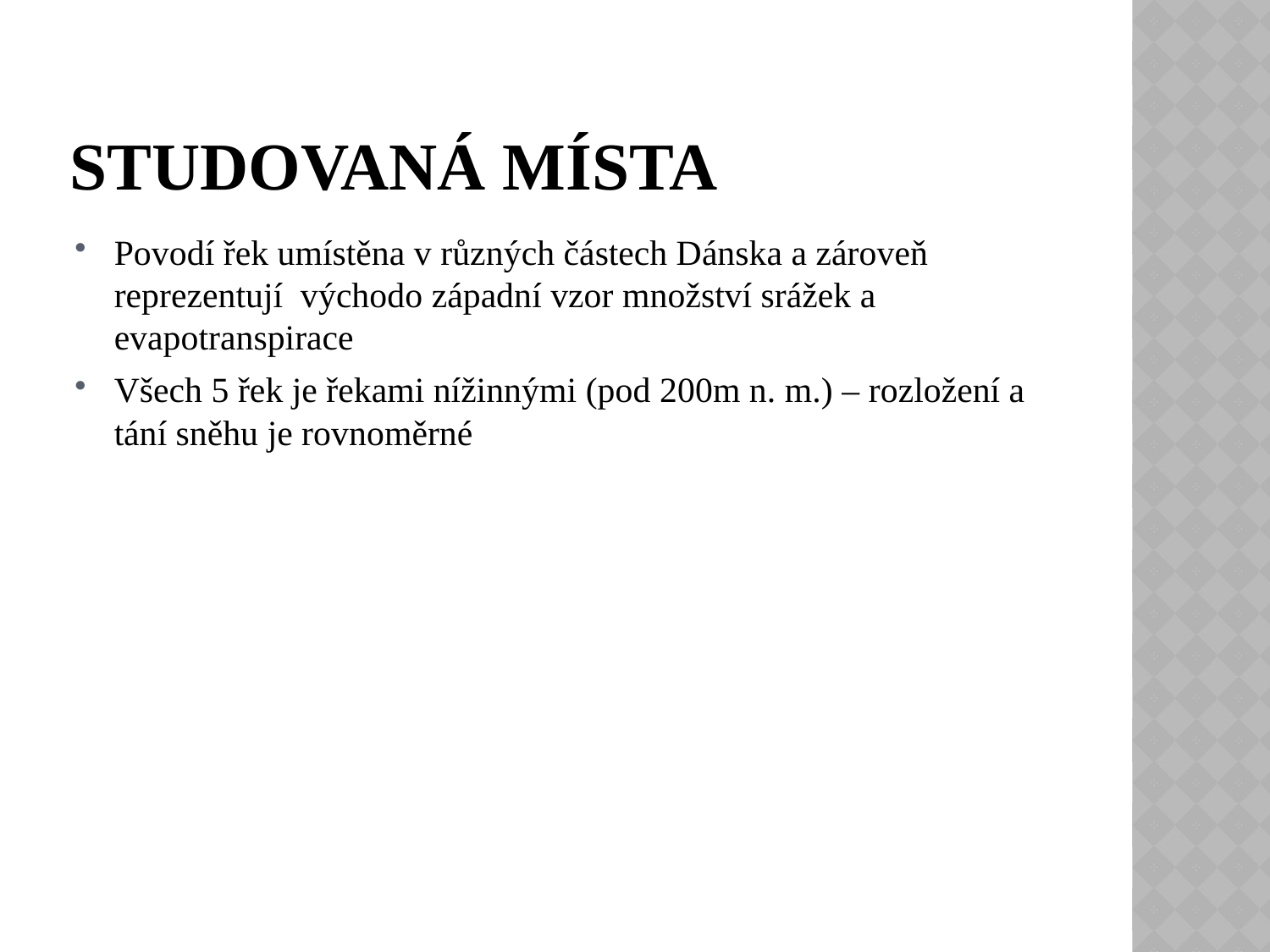

# Studovaná místa
Povodí řek umístěna v různých částech Dánska a zároveň reprezentují  východo západní vzor množství srážek a evapotranspirace
Všech 5 řek je řekami nížinnými (pod 200m n. m.) – rozložení a tání sněhu je rovnoměrné